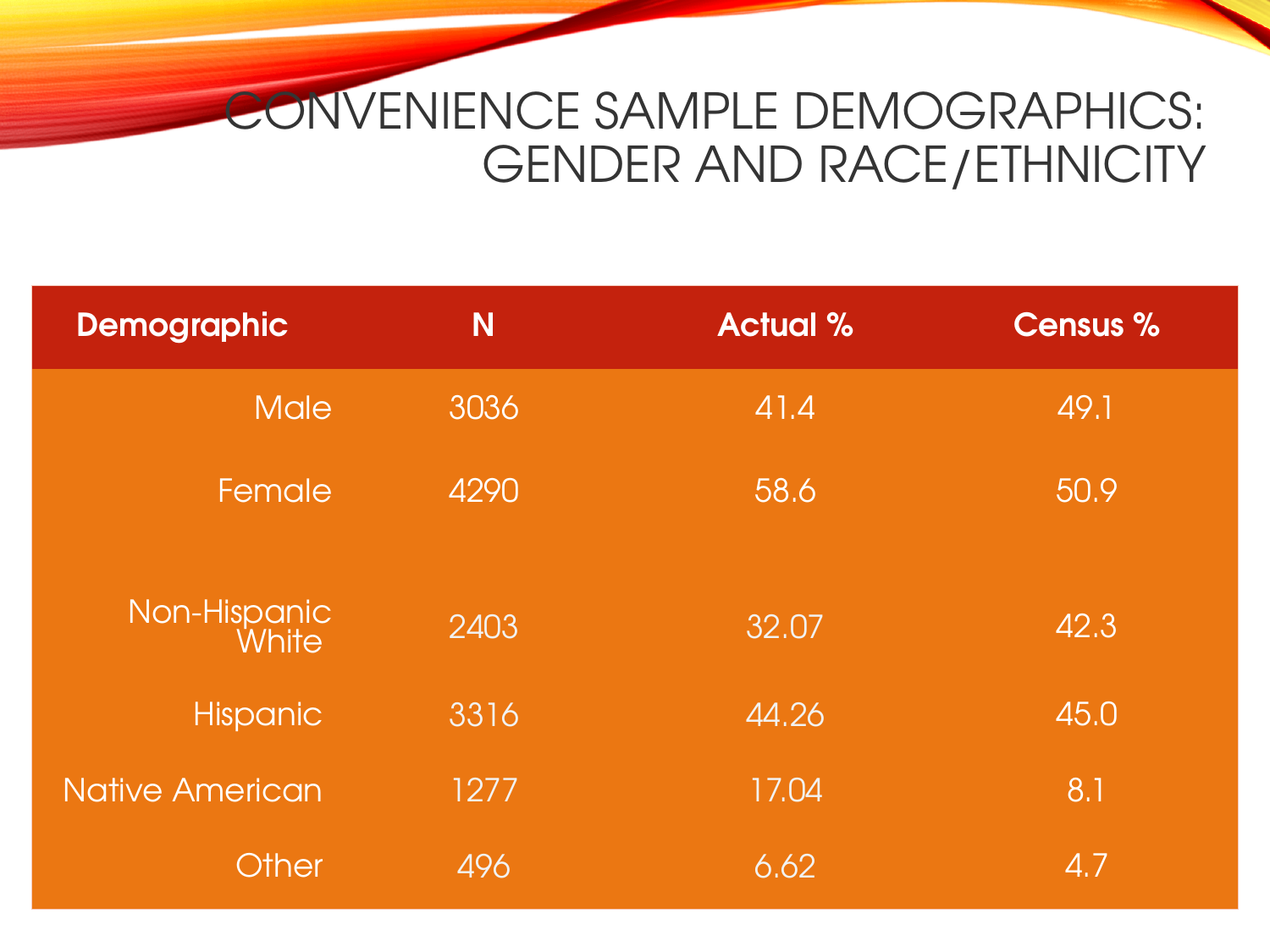

# Convenience Sample Demographics: Gender and Race/Ethnicity
| Demographic | N | Actual % | Census % |
| --- | --- | --- | --- |
| Male | 3036 | 41.4 | 49.1 |
| Female | 4290 | 58.6 | 50.9 |
|  |  |  |  |
| Non-Hispanic White | 2403 | 32.07 | 42.3 |
| Hispanic | 3316 | 44.26 | 45.0 |
| Native American | 1277 | 17.04 | 8.1 |
| Other | 496 | 6.62 | 4.7 |